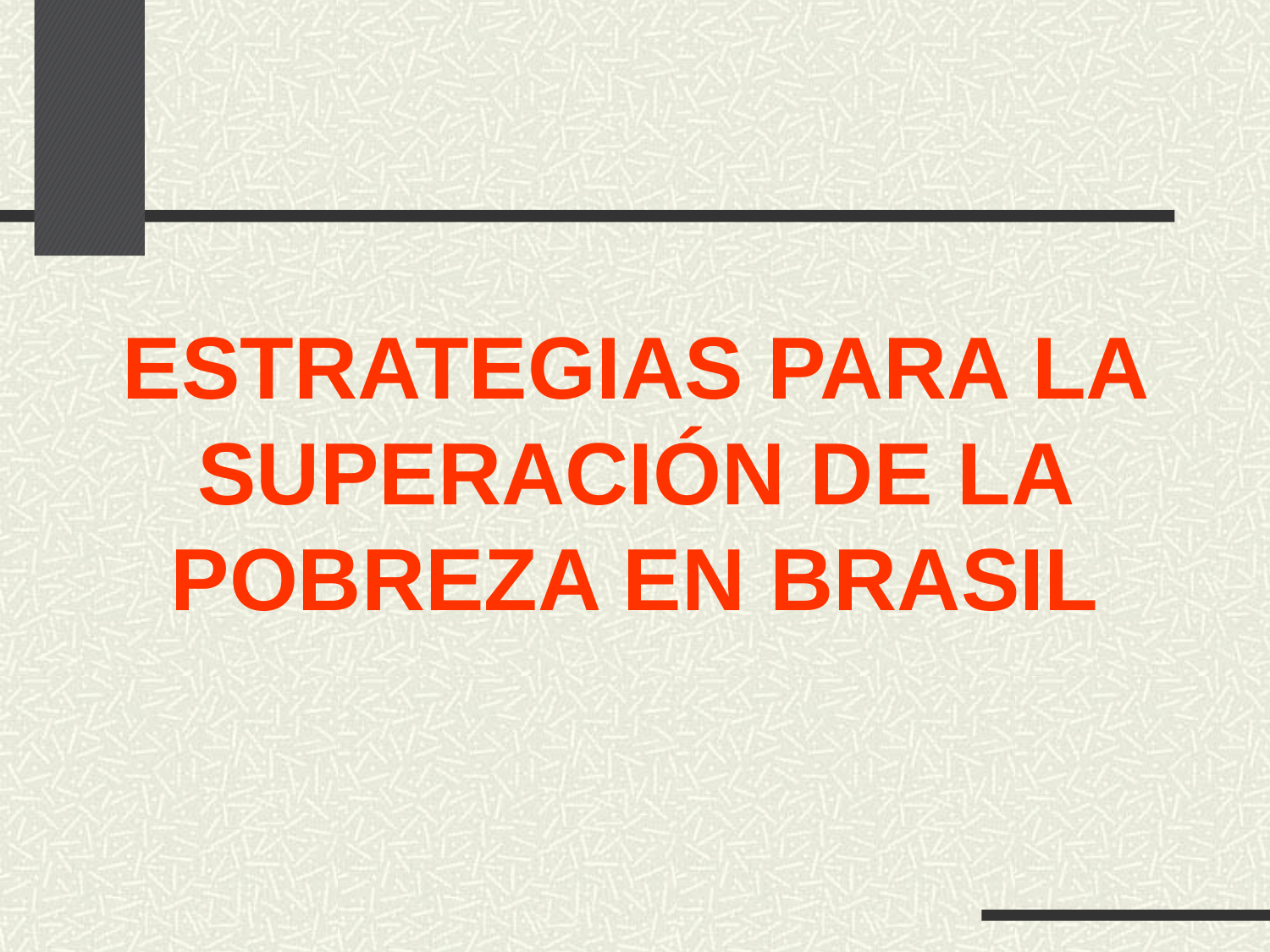

# ESTRATEGIAS PARA LA SUPERACIÓN DE LA POBREZA EN BRASIL